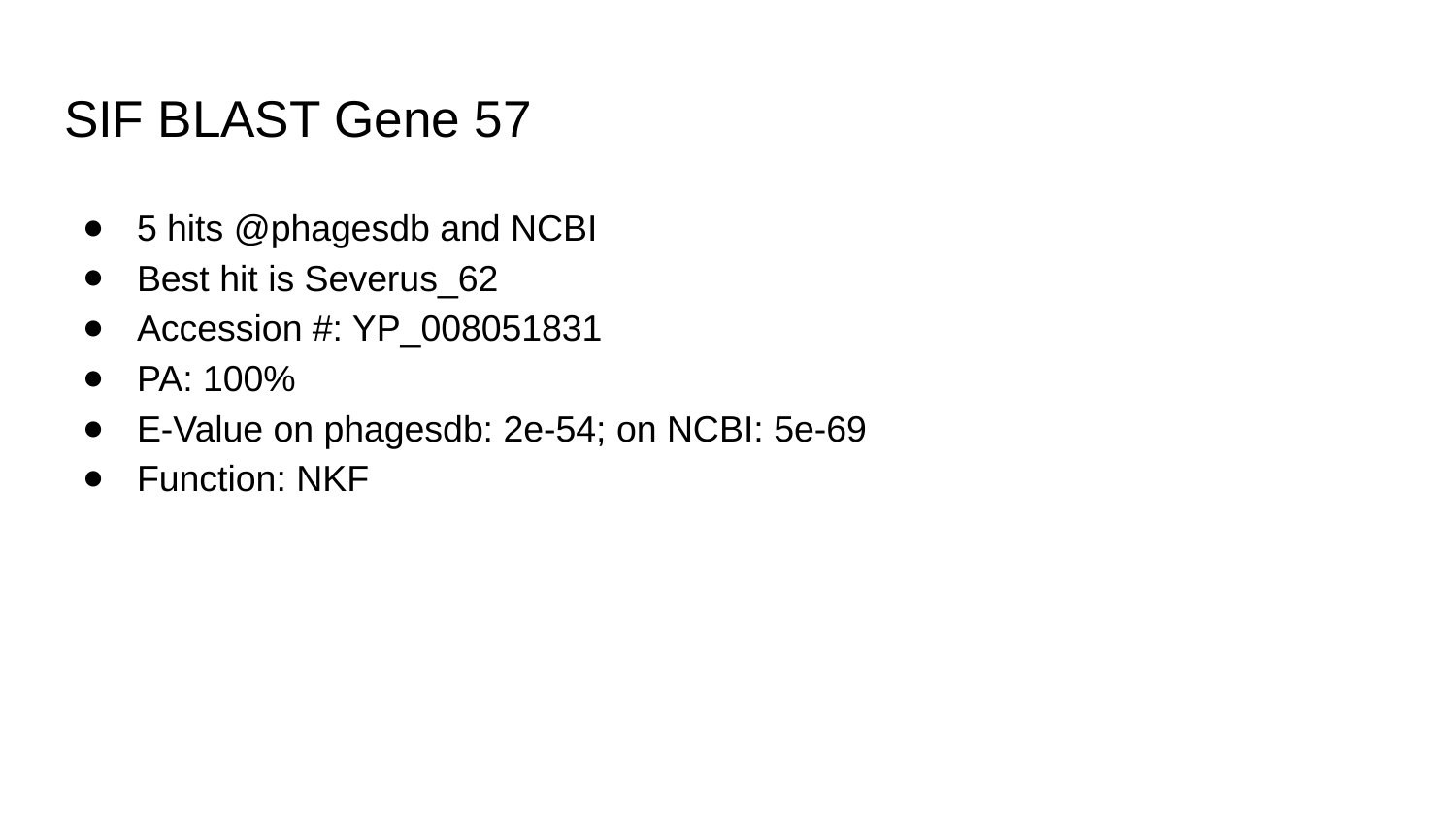

# SIF BLAST Gene 57
5 hits @phagesdb and NCBI
Best hit is Severus_62
Accession #: YP_008051831
PA: 100%
E-Value on phagesdb: 2e-54; on NCBI: 5e-69
Function: NKF